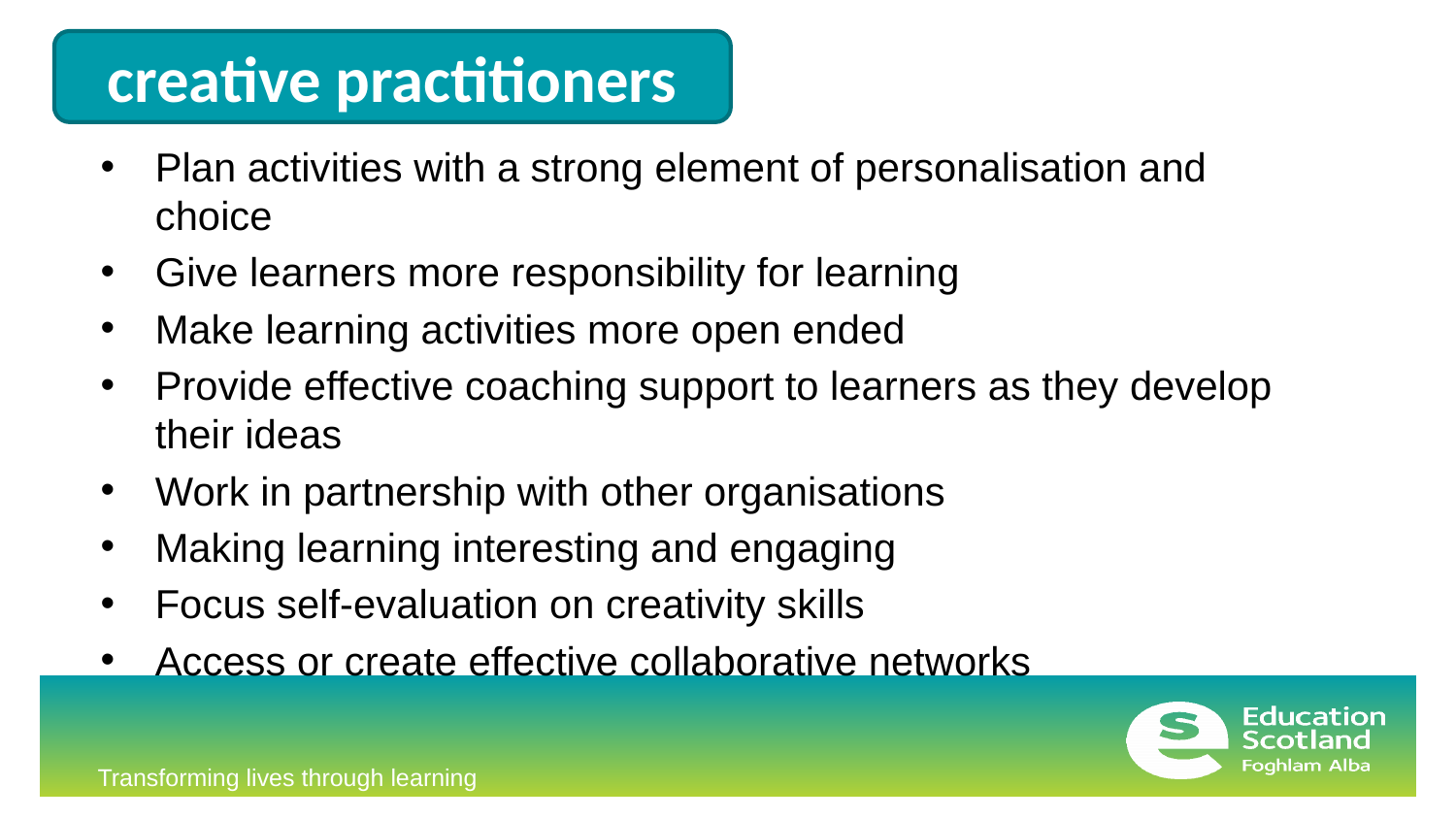

creative practitioners
Plan activities with a strong element of personalisation and choice
Give learners more responsibility for learning
Make learning activities more open ended
Provide effective coaching support to learners as they develop their ideas
Work in partnership with other organisations
Making learning interesting and engaging
Focus self-evaluation on creativity skills
Access or create effective collaborative networks